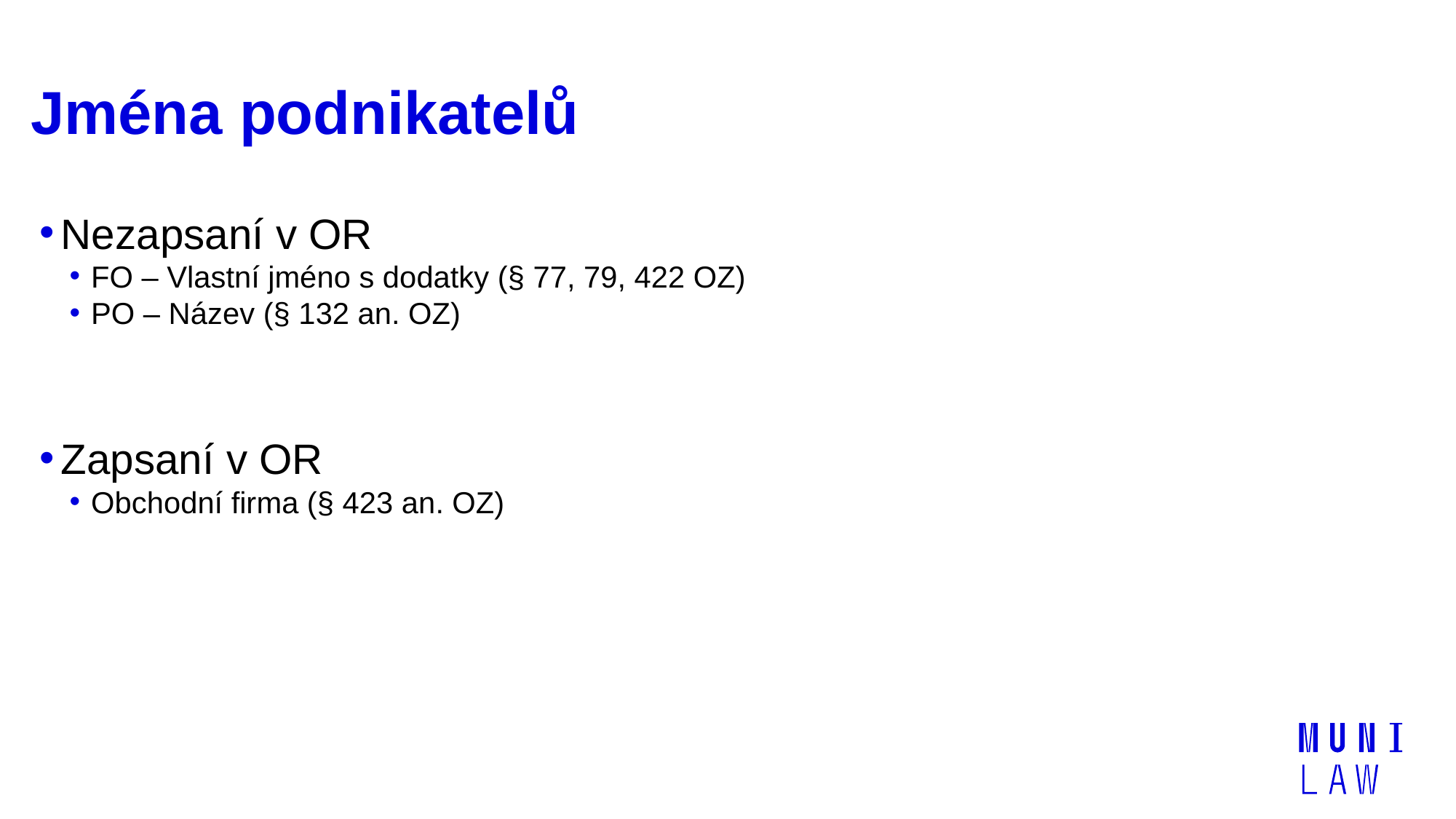

# Jména podnikatelů

Nezapsaní v OR
FO – Vlastní jméno s dodatky (§ 77, 79, 422 OZ)
PO – Název (§ 132 an. OZ)

Zapsaní v OR
Obchodní firma (§ 423 an. OZ)

|  |  |
| --- | --- |
|  |  |
| --- | --- |
|  |  |
|  |  |
|  |  |
|  |  |
|  |  |
|  |  |
|  |  |
|  |  |
|  |  |
|  |  |
|  |  |
|  |  |
|  |  |
|  |  |
|  |  |
|  |  |
|  |  |
|  |  |
|  |  |
|  |  |